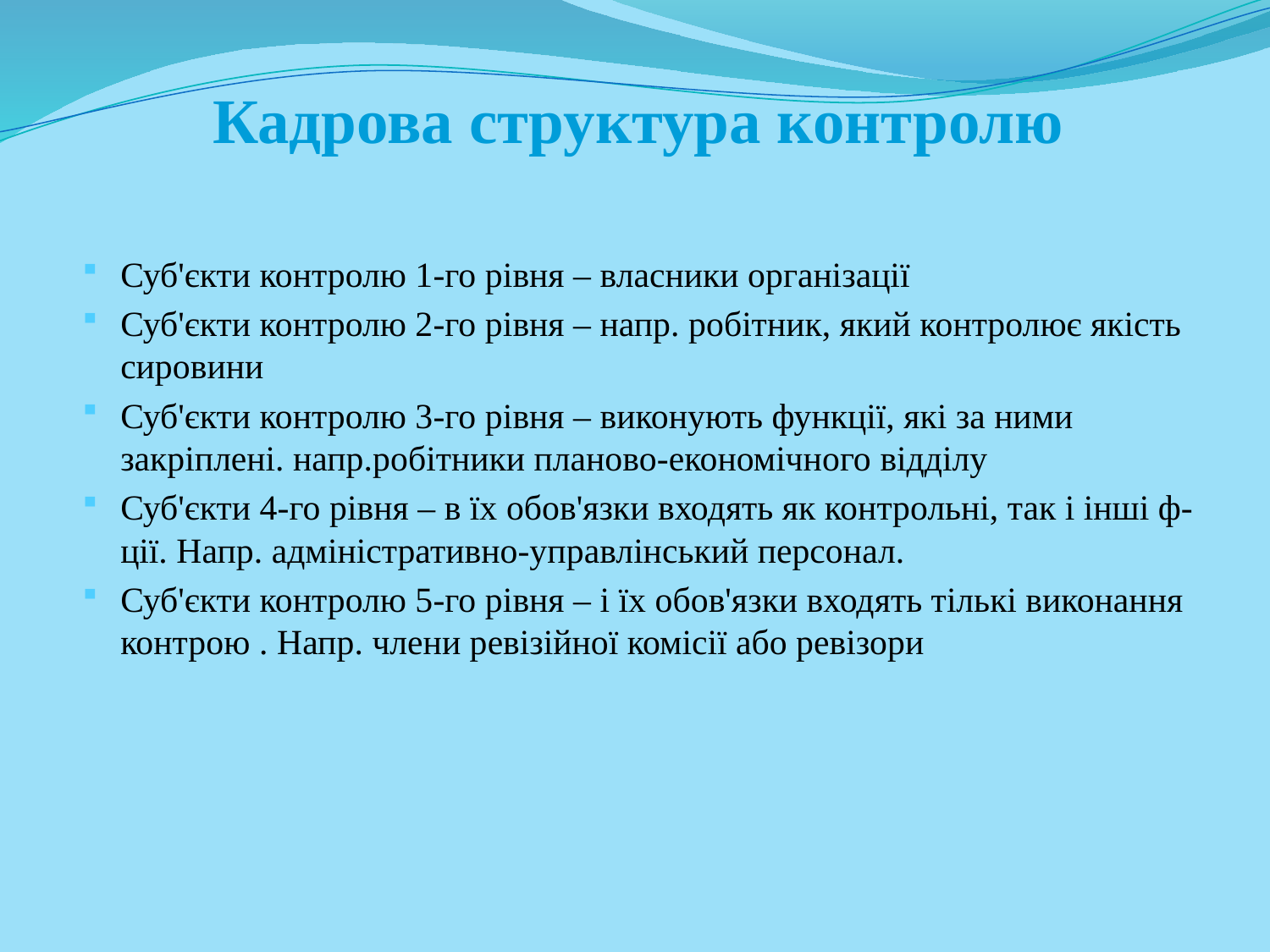

Кадрова структура контролю

Суб'єкти контролю 1-го рівня – власники організації
Суб'єкти контролю 2-го рівня – напр. робітник, який контролює якість сировини
Суб'єкти контролю 3-го рівня – виконують функції, які за ними закріплені. напр.робітники планово-економічного відділу
Суб'єкти 4-го рівня – в їх обов'язки входять як контрольні, так і інші ф-ції. Напр. адміністративно-управлінський персонал.
Суб'єкти контролю 5-го рівня – і їх обов'язки входять тількі виконання контрою . Напр. члени ревізійної комісії або ревізори